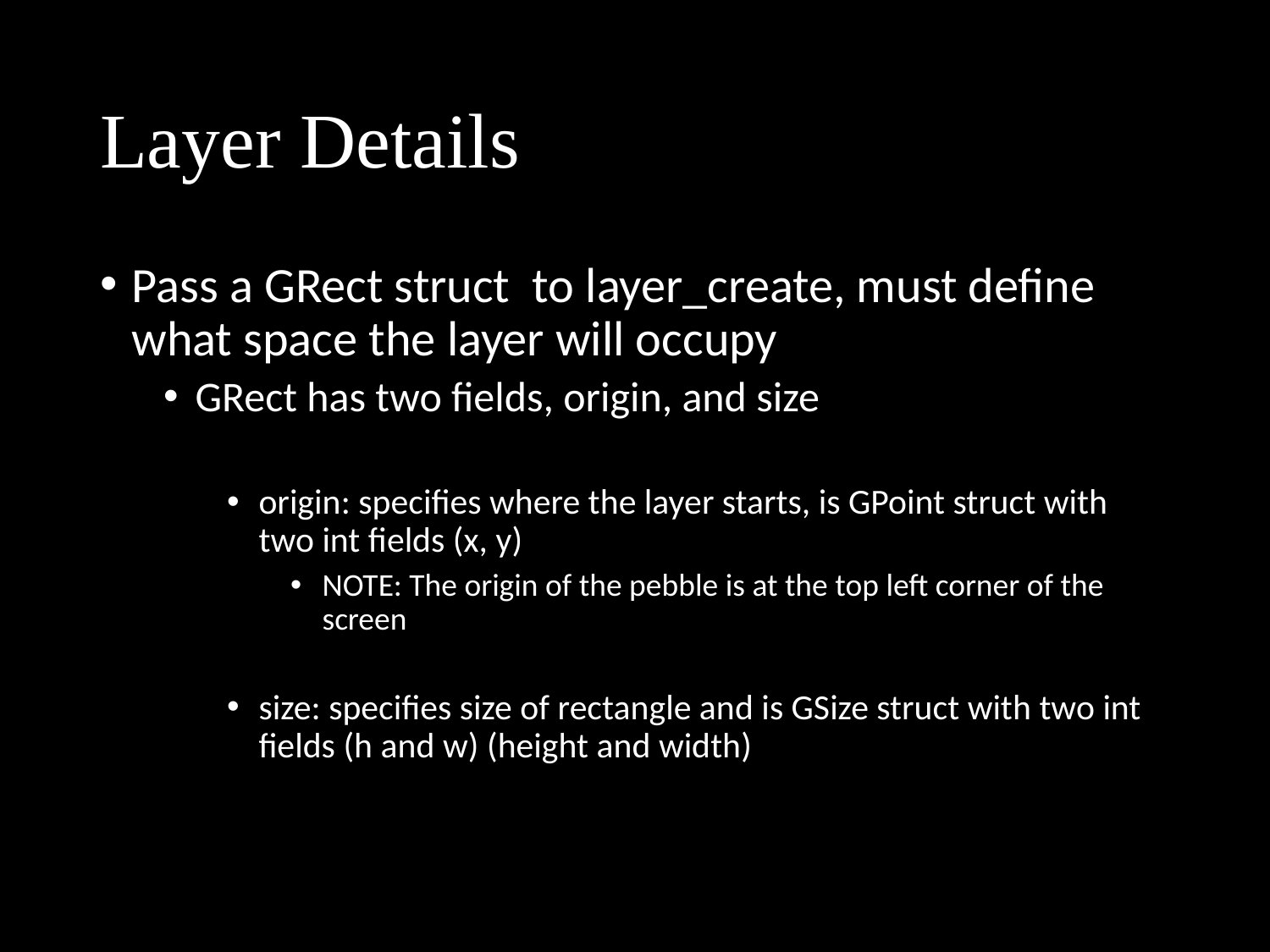

# Layer Details
Pass a GRect struct  to layer_create, must define what space the layer will occupy
GRect has two fields, origin, and size

origin: specifies where the layer starts, is GPoint struct with two int fields (x, y)
NOTE: The origin of the pebble is at the top left corner of the screen

size: specifies size of rectangle and is GSize struct with two int fields (h and w) (height and width)